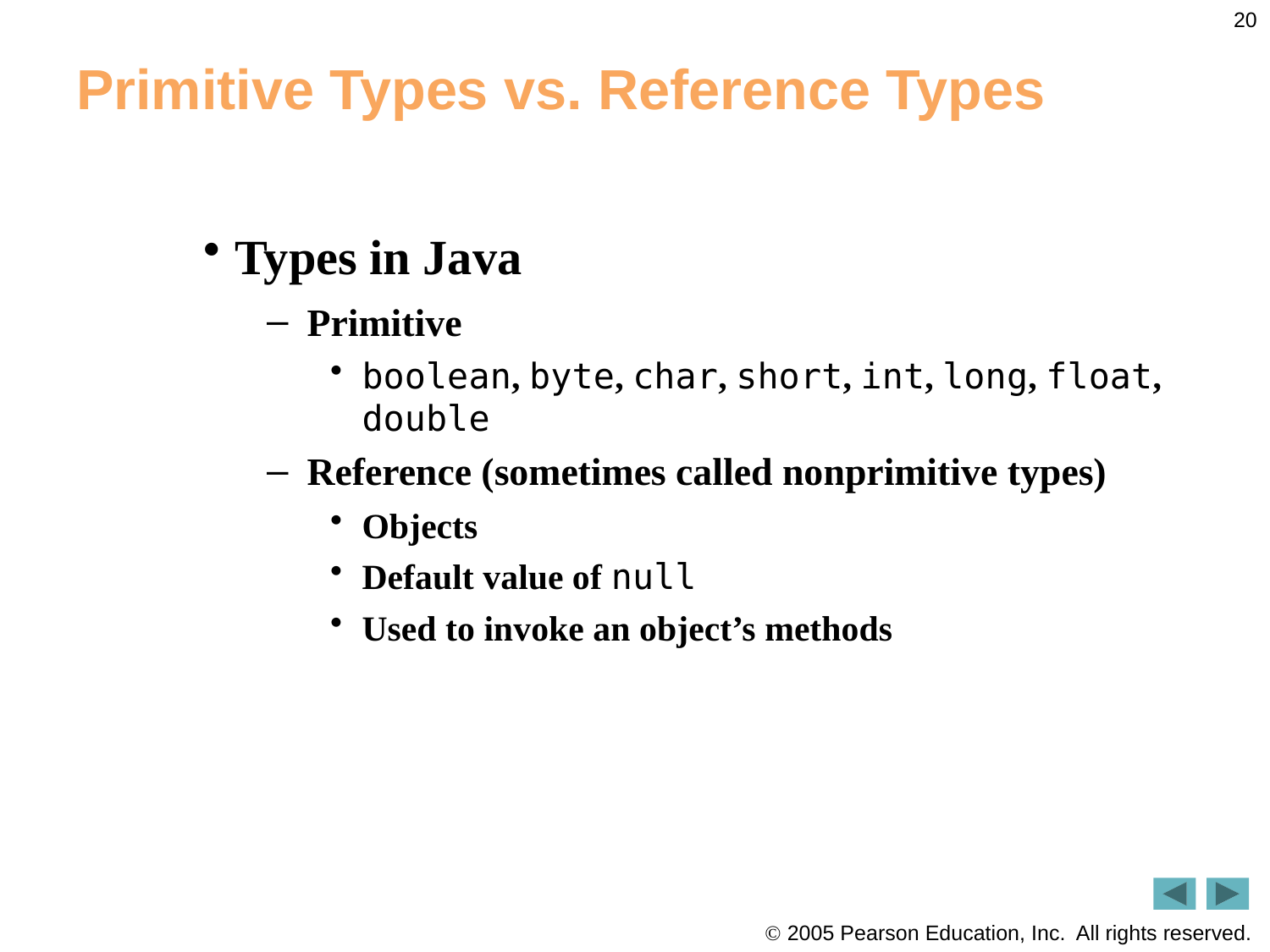

20
# Primitive Types vs. Reference Types
Types in Java
Primitive
boolean, byte, char, short, int, long, float, double
Reference (sometimes called nonprimitive types)
Objects
Default value of null
Used to invoke an object’s methods